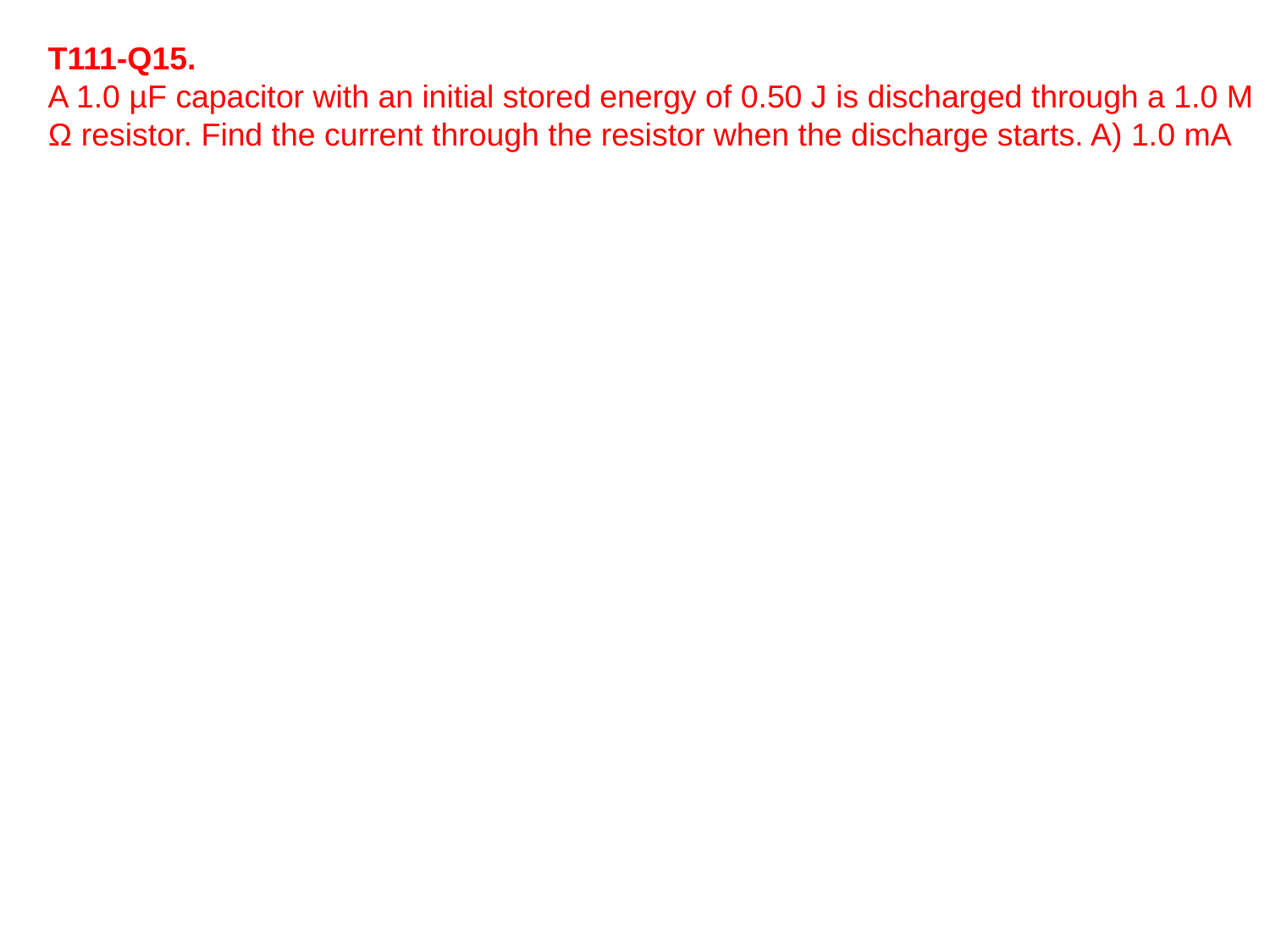

T111-Q15.
A 1.0 µF capacitor with an initial stored energy of 0.50 J is discharged through a 1.0 M Ω resistor. Find the current through the resistor when the discharge starts. A) 1.0 mA